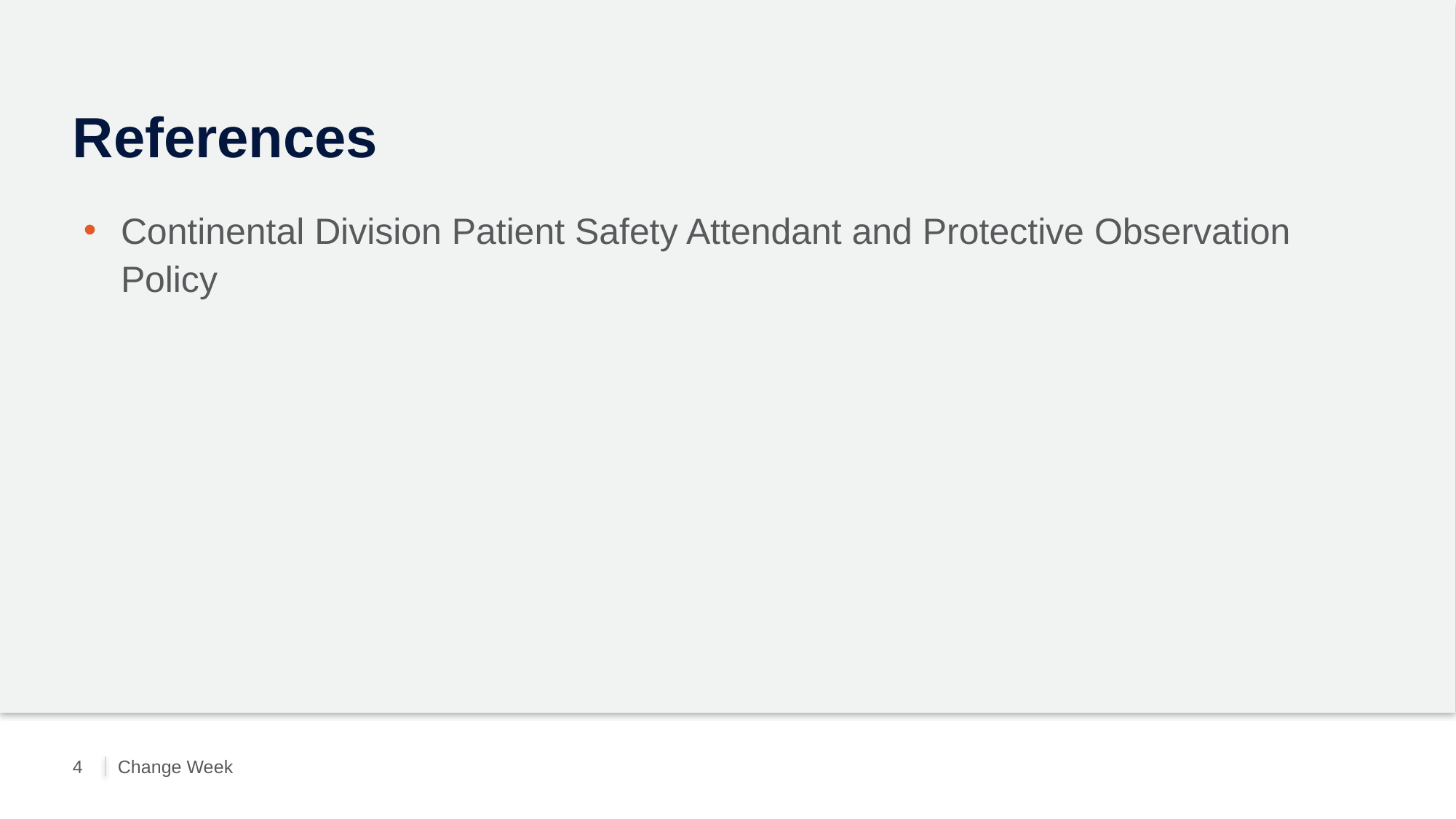

# References
Continental Division Patient Safety Attendant and Protective Observation Policy

Change Week